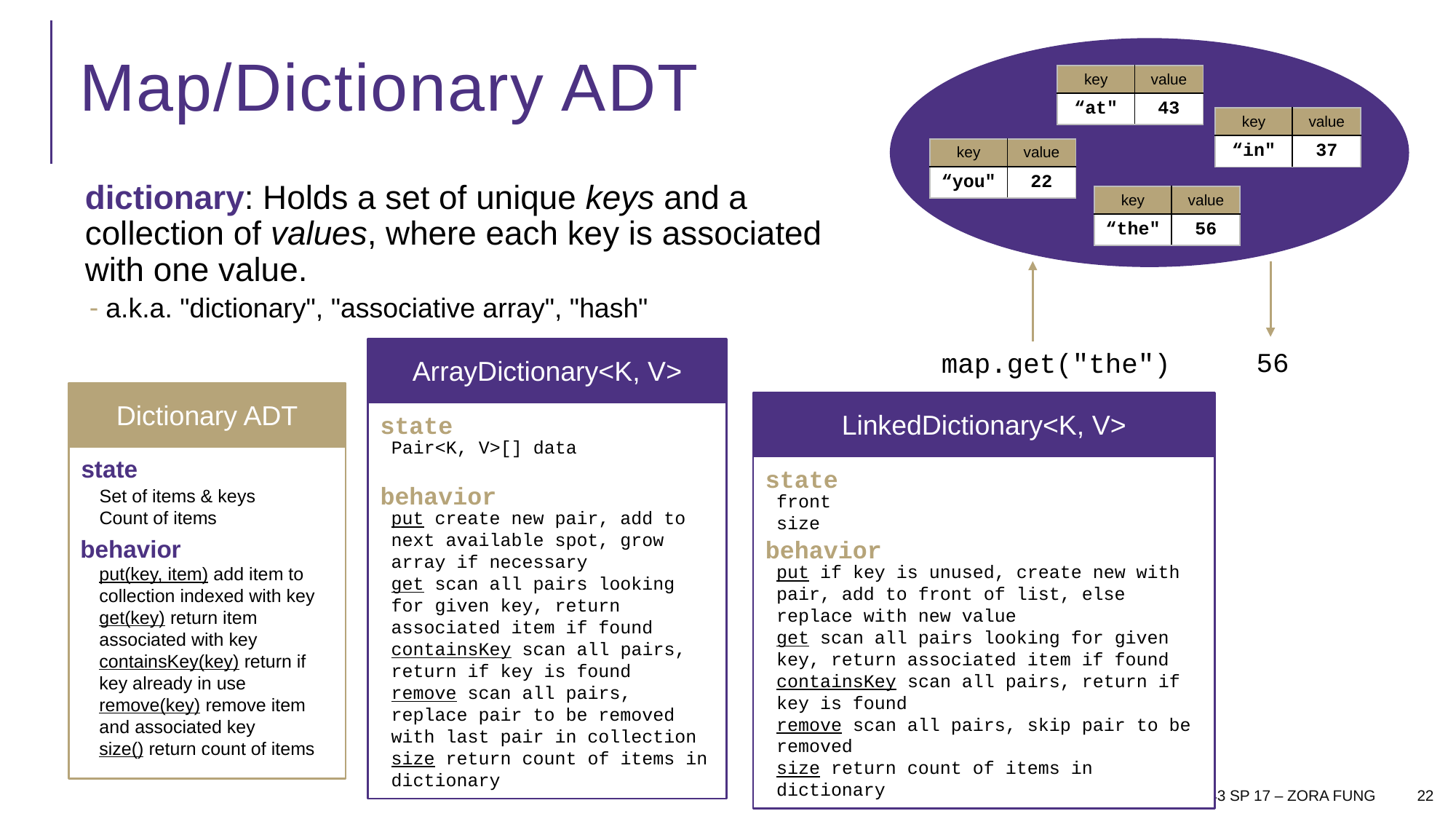

# Map/Dictionary ADT

| key | value |
| --- | --- |
| “at" | 43 |
| key | value |
| --- | --- |
| “in" | 37 |
| key | value |
| --- | --- |
| “you" | 22 |
dictionary: Holds a set of unique keys and a collection of values, where each key is associated with one value.
a.k.a. "dictionary", "associative array", "hash"
| key | value |
| --- | --- |
| “the" | 56 |
ArrayDictionary<K, V>

state
Pair<K, V>[] data
behavior
put create new pair, add to next available spot, grow array if necessary
get scan all pairs looking for given key, return associated item if found
containsKey scan all pairs, return if key is found
remove scan all pairs, replace pair to be removed with last pair in collection
size return count of items in dictionary
56
map.get("the")
Dictionary ADT

state
Set of items & keys
Count of items
behavior
put(key, item) add item to collection indexed with key
get(key) return item associated with key
containsKey(key) return if key already in use
remove(key) remove item and associated key
size() return count of items
LinkedDictionary<K, V>

state
front
size
behavior
put if key is unused, create new with pair, add to front of list, else replace with new value
get scan all pairs looking for given key, return associated item if found
containsKey scan all pairs, return if key is found
remove scan all pairs, skip pair to be removed
size return count of items in dictionary
CSE 143 SP 17 – zora fung
22